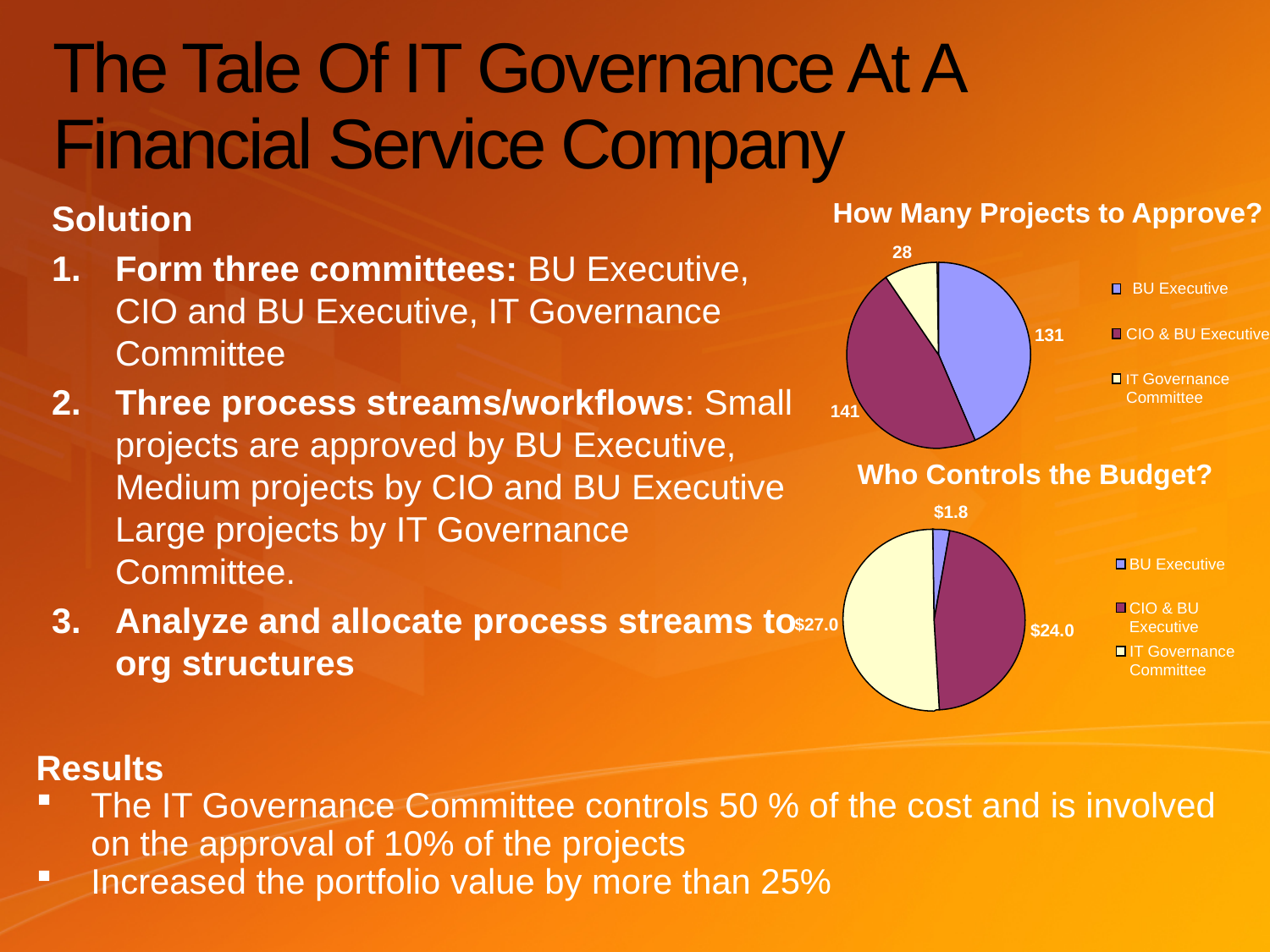

# The Tale Of IT Governance At A Financial Service Company
Solution
Form three committees: BU Executive, CIO and BU Executive, IT Governance Committee
Three process streams/workflows: Small projects are approved by BU Executive,
Medium projects by CIO and BU Executive
Large projects by IT Governance Committee.
Analyze and allocate process streams to org structures
How Many Projects to Approve?
28

BU Executive

131
CIO & BU Executive

IT Governance

Committee
141

Who Controls the Budget?
$1.8

BU Executive

CIO & BU Executive

$27.0
$24.0
IT Governance

Committee
Results
The IT Governance Committee controls 50 % of the cost and is involved on the approval of 10% of the projects
Increased the portfolio value by more than 25%